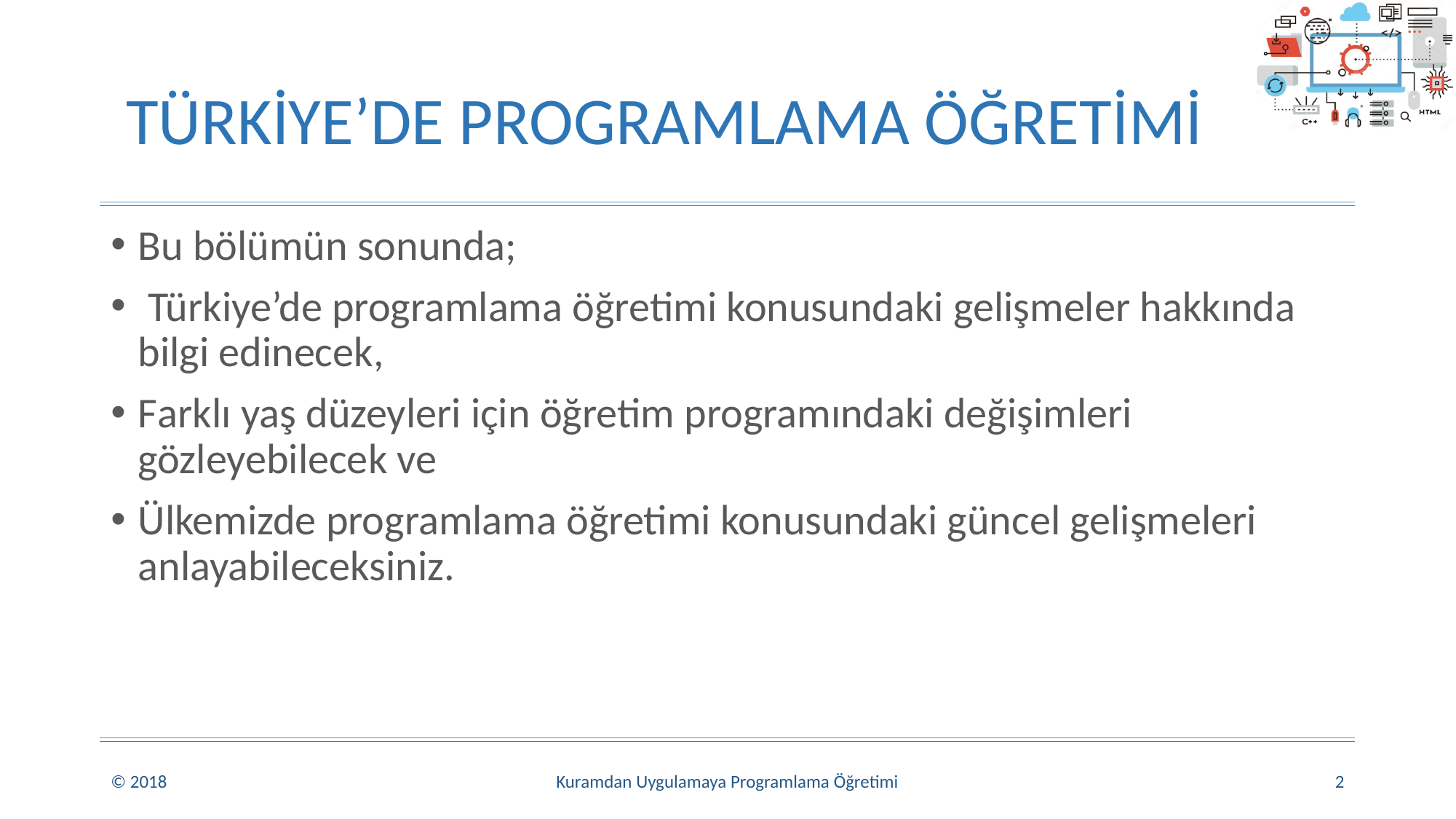

# TÜRKİYE’DE PROGRAMLAMA ÖĞRETİMİ
Bu bölümün sonunda;
 Türkiye’de programlama öğretimi konusundaki gelişmeler hakkında bilgi edinecek,
Farklı yaş düzeyleri için öğretim programındaki değişimleri gözleyebilecek ve
Ülkemizde programlama öğretimi konusundaki güncel gelişmeleri anlayabileceksiniz.

© 2018
Kuramdan Uygulamaya Programlama Öğretimi
2